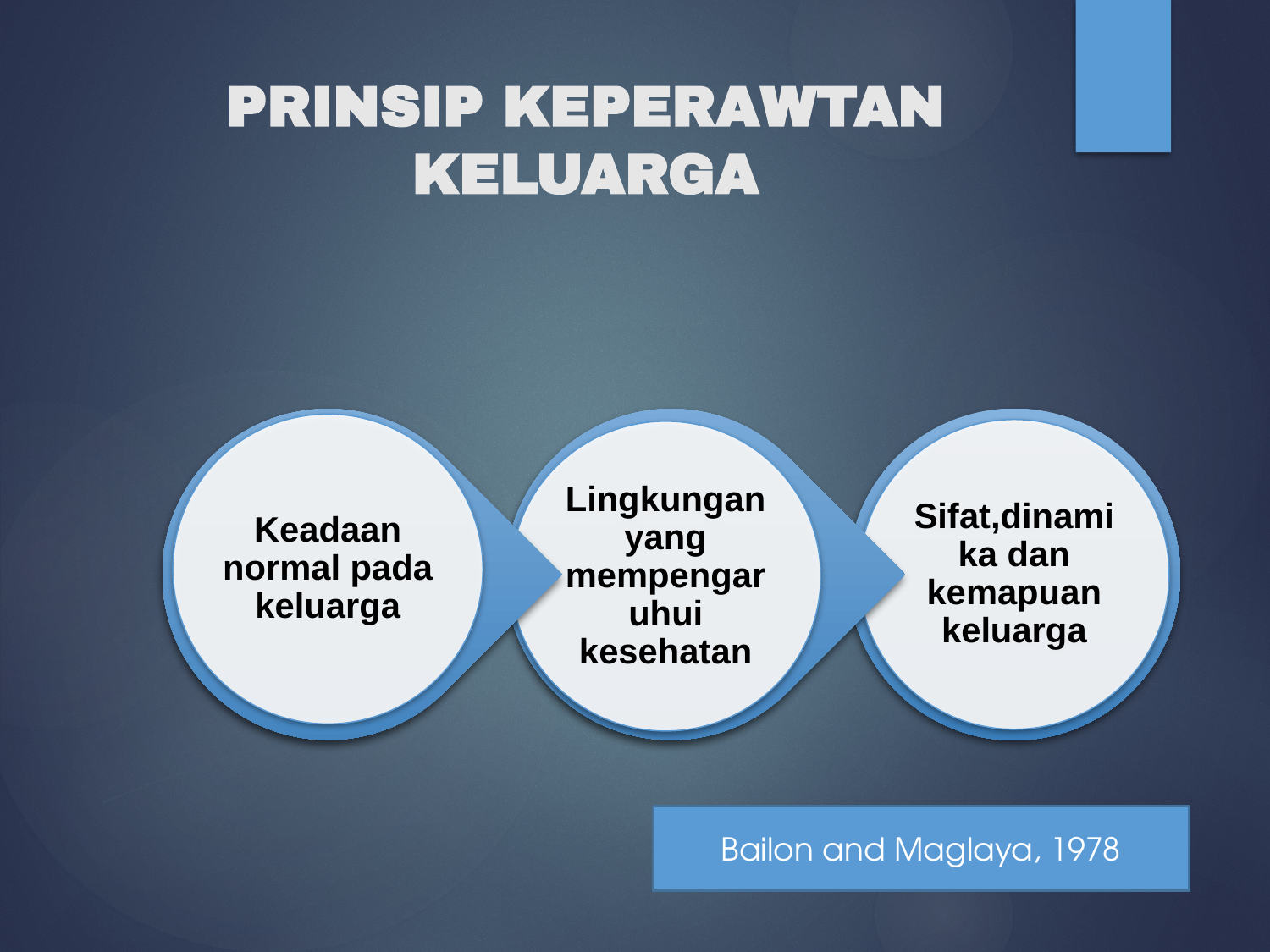

# PRINSIP KEPERAWTAN KELUARGA
Sifat,dinamika dan kemapuan keluarga
Lingkungan yang mempengaruhui kesehatan
Keadaan normal pada keluarga
Bailon and Maglaya, 1978